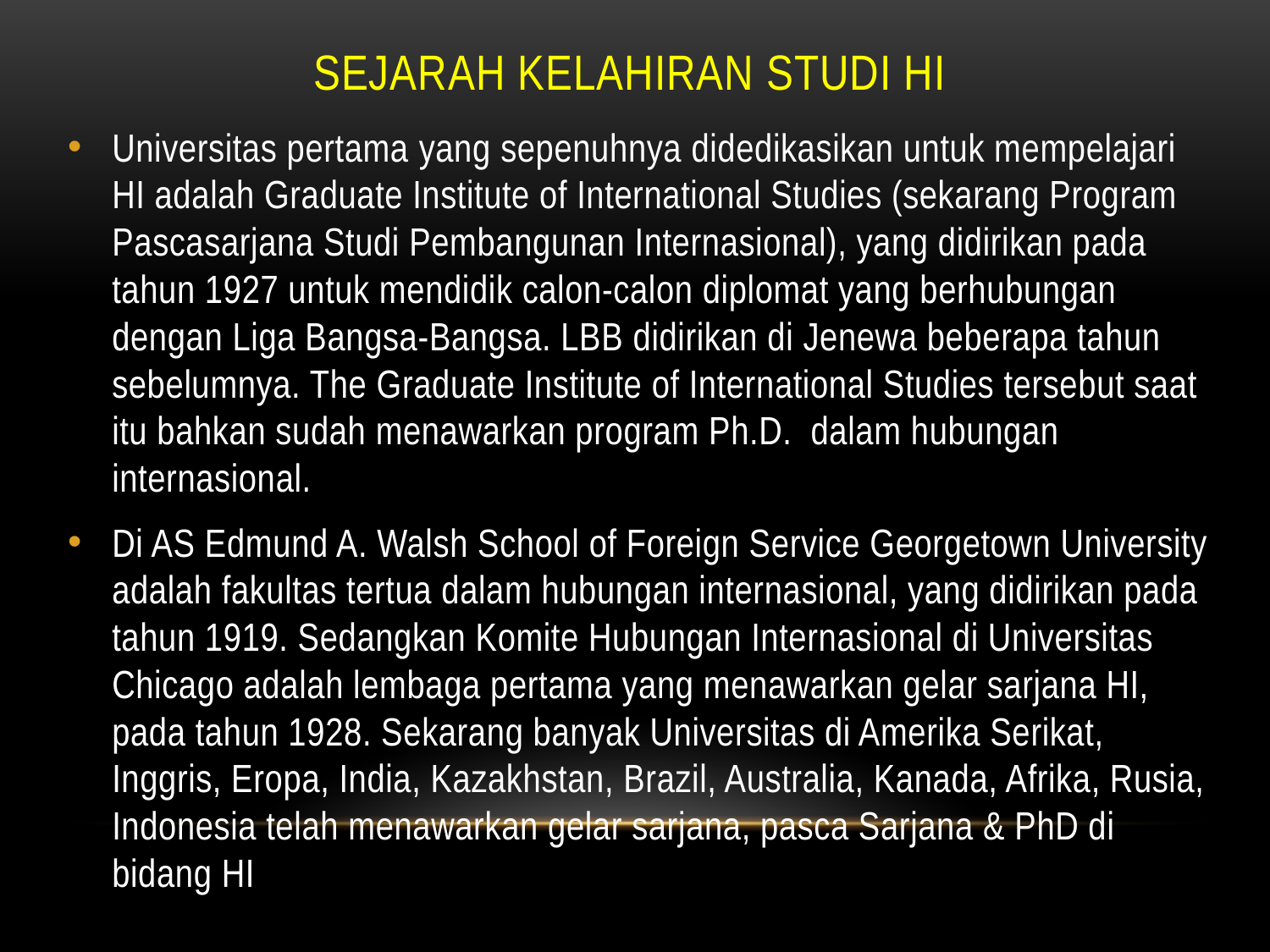

# SEJARAH KELAHIRAN STUDI HI
Universitas pertama yang sepenuhnya didedikasikan untuk mempelajari HI adalah Graduate Institute of International Studies (sekarang Program Pascasarjana Studi Pembangunan Internasional), yang didirikan pada tahun 1927 untuk mendidik calon-calon diplomat yang berhubungan dengan Liga Bangsa-Bangsa. LBB didirikan di Jenewa beberapa tahun sebelumnya. The Graduate Institute of International Studies tersebut saat itu bahkan sudah menawarkan program Ph.D.  dalam hubungan internasional.
Di AS Edmund A. Walsh School of Foreign Service Georgetown University adalah fakultas tertua dalam hubungan internasional, yang didirikan pada tahun 1919. Sedangkan Komite Hubungan Internasional di Universitas Chicago adalah lembaga pertama yang menawarkan gelar sarjana HI, pada tahun 1928. Sekarang banyak Universitas di Amerika Serikat, Inggris, Eropa, India, Kazakhstan, Brazil, Australia, Kanada, Afrika, Rusia, Indonesia telah menawarkan gelar sarjana, pasca Sarjana & PhD di bidang HI